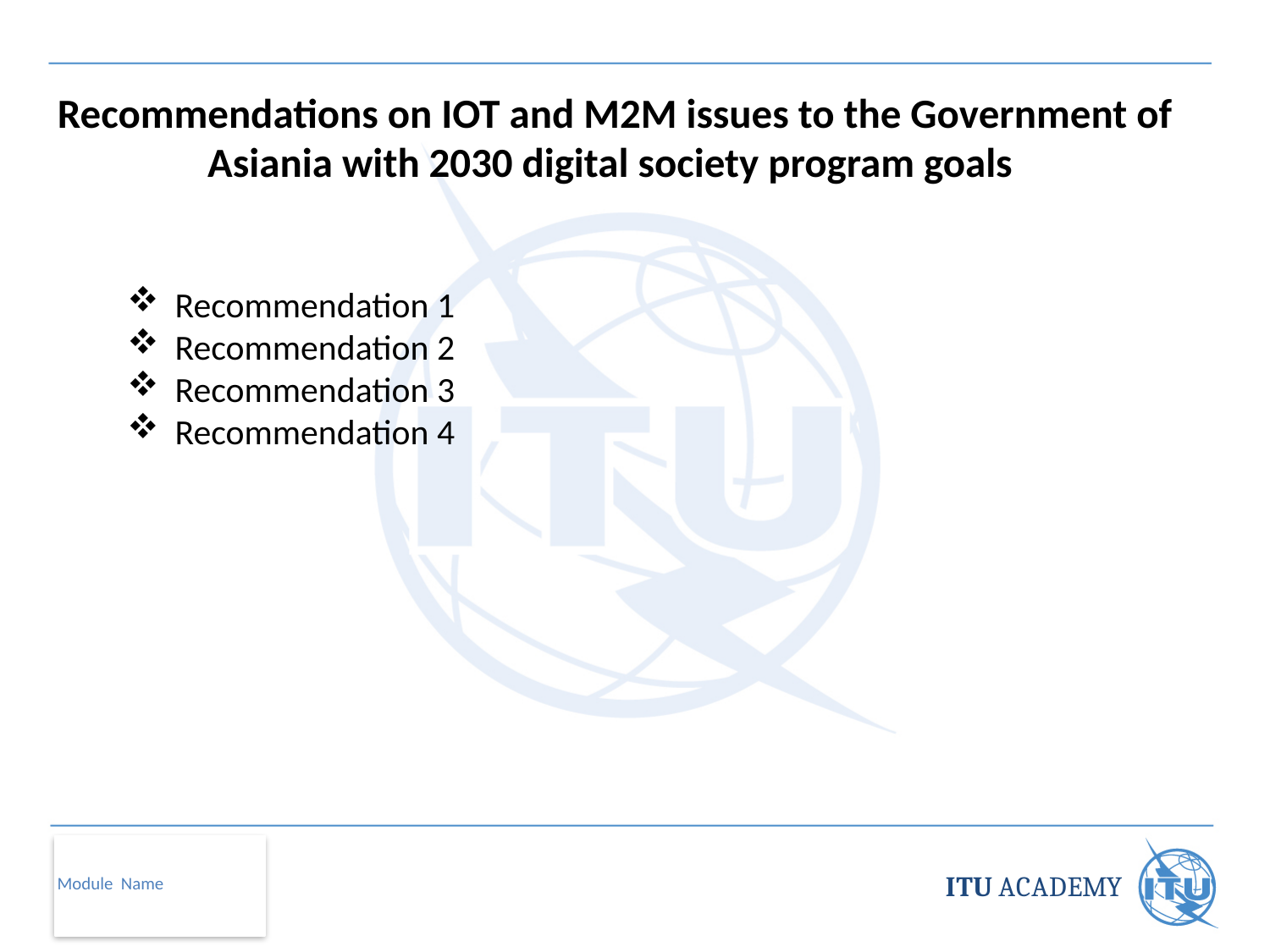

# Recommendations on IOT and M2M issues to the Government of Asiania with 2030 digital society program goals
Recommendation 1
Recommendation 2
Recommendation 3
Recommendation 4